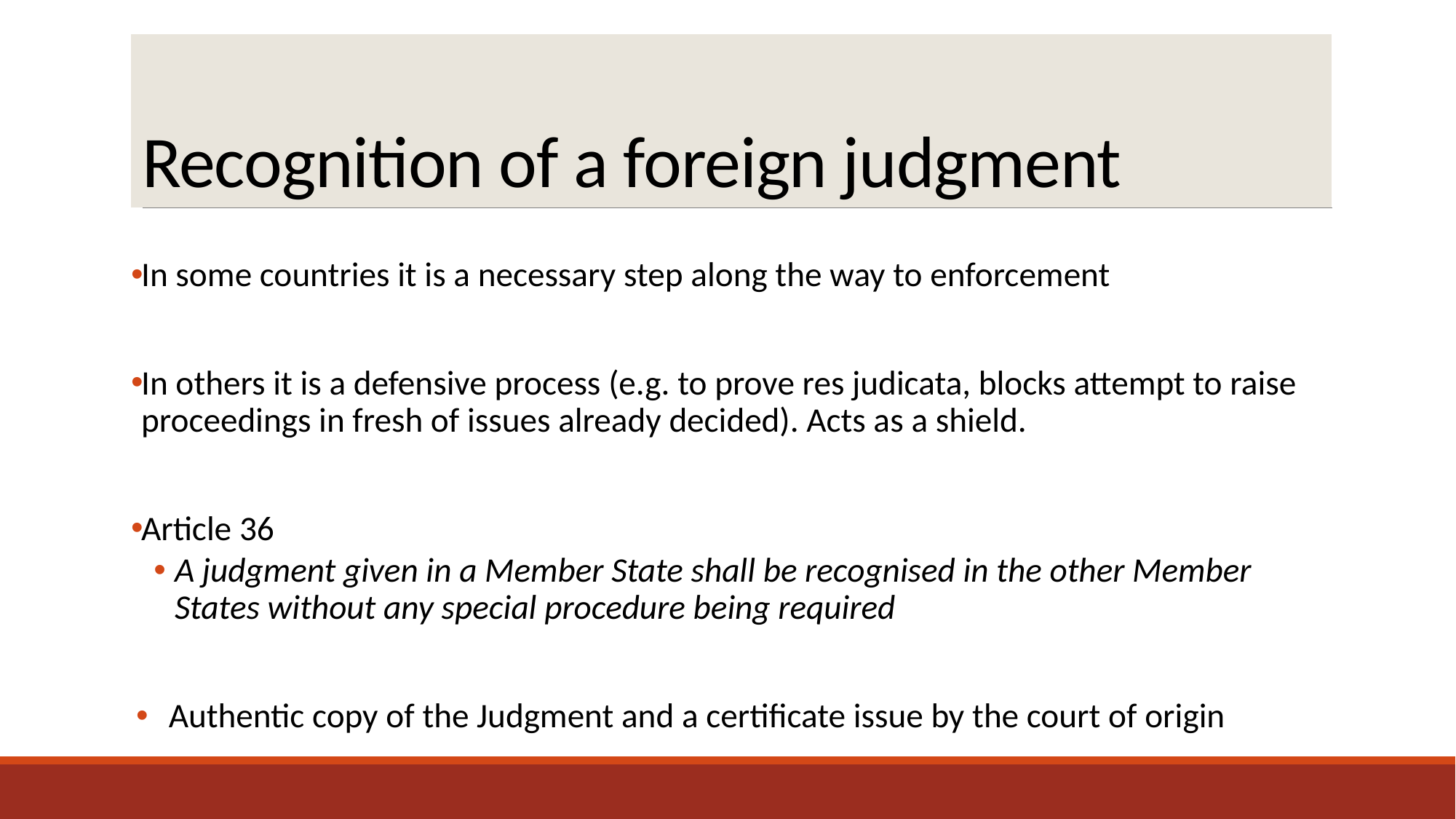

# Recognition of a foreign judgment
In some countries it is a necessary step along the way to enforcement

In others it is a defensive process (e.g. to prove res judicata, blocks attempt to raise proceedings in fresh of issues already decided). Acts as a shield.

Article 36
A judgment given in a Member State shall be recognised in the other Member States without any special procedure being required

Authentic copy of the Judgment and a certificate issue by the court of origin